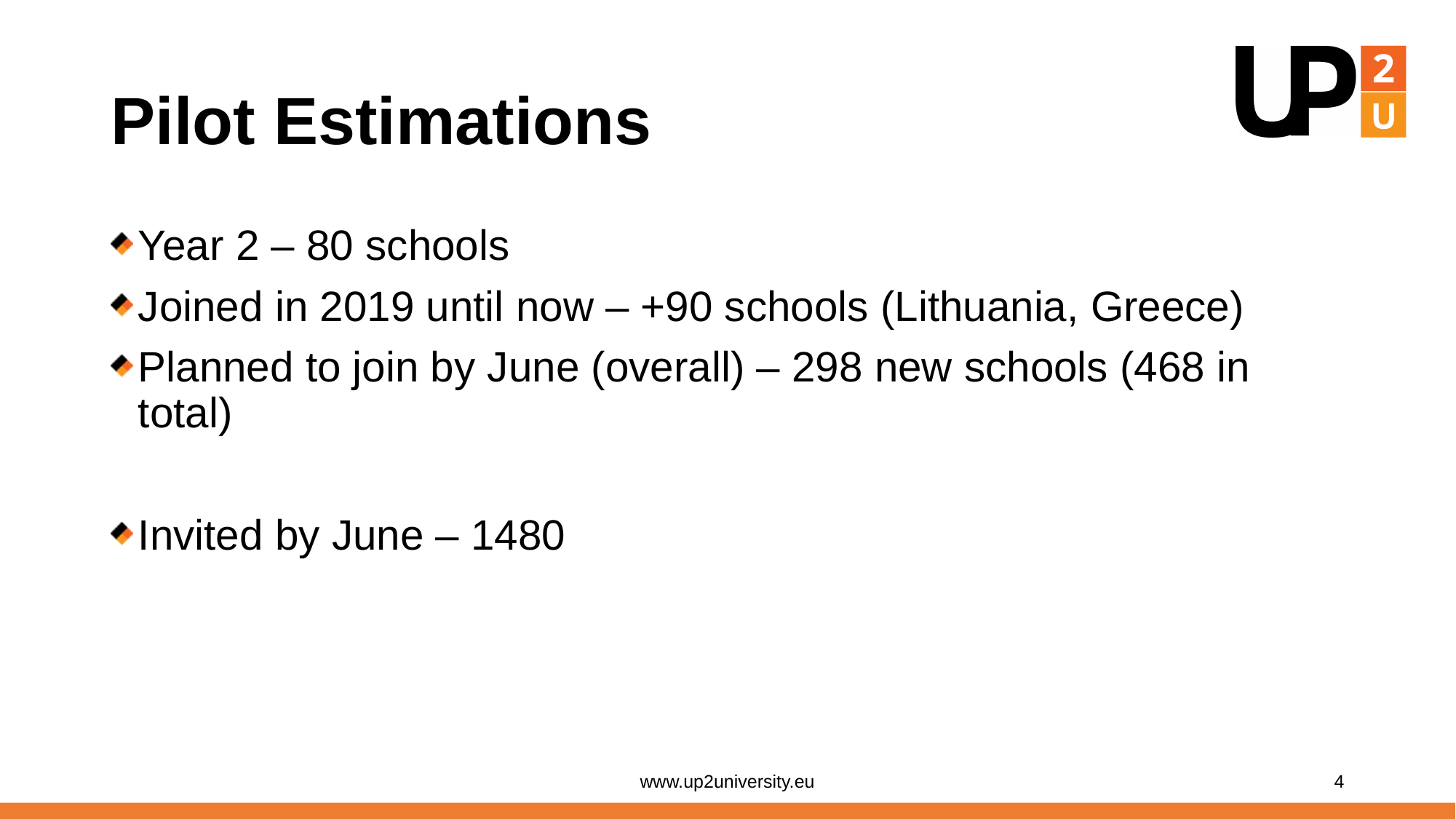

# Pilot Estimations
Year 2 – 80 schools
Joined in 2019 until now – +90 schools (Lithuania, Greece)
Planned to join by June (overall) – 298 new schools (468 in total)

Invited by June – 1480

www.up2university.eu
4